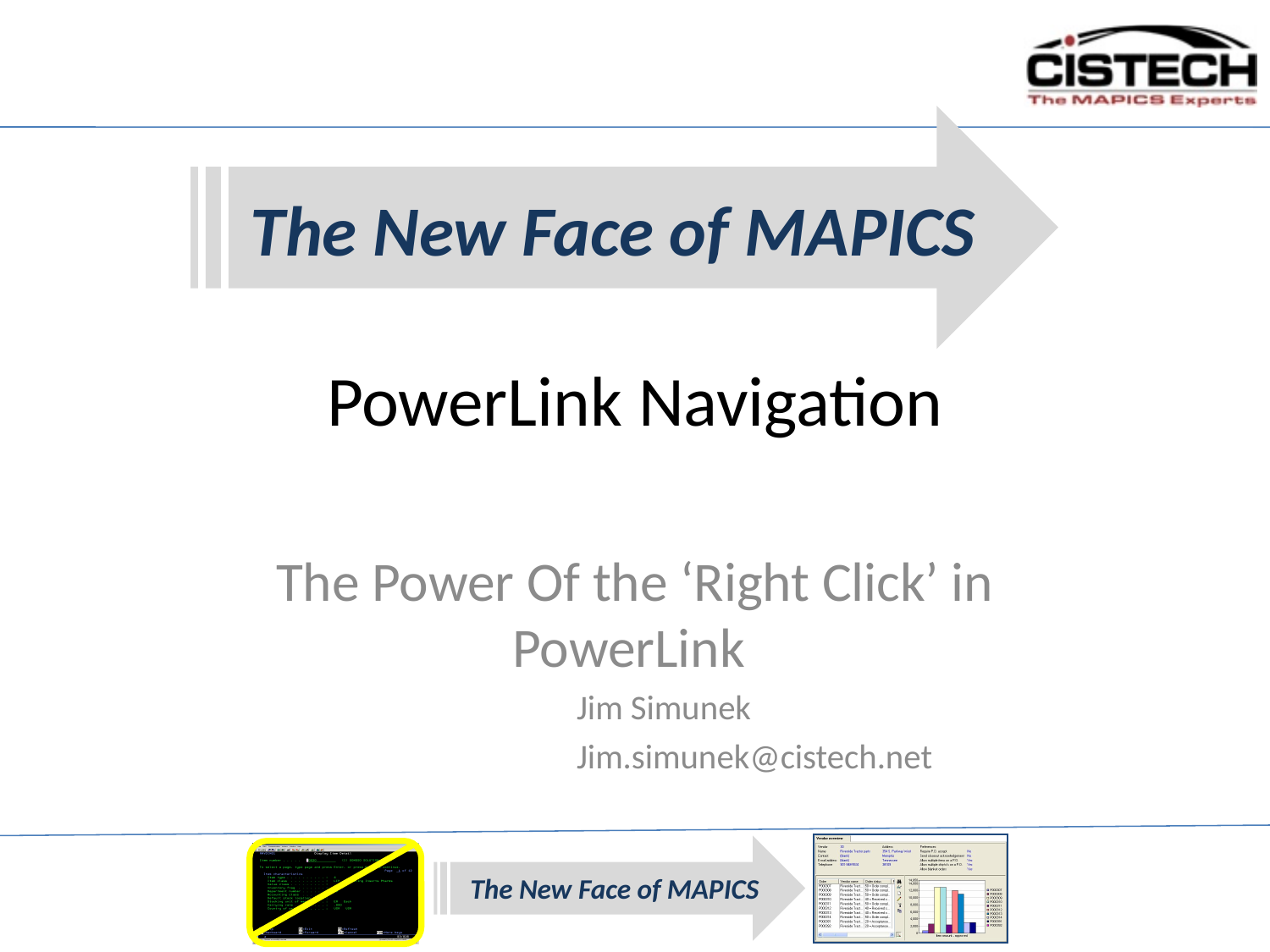

The New Face of MAPICS
# PowerLink Navigation
The Power Of the ‘Right Click’ in PowerLink
Jim Simunek
Jim.simunek@cistech.net